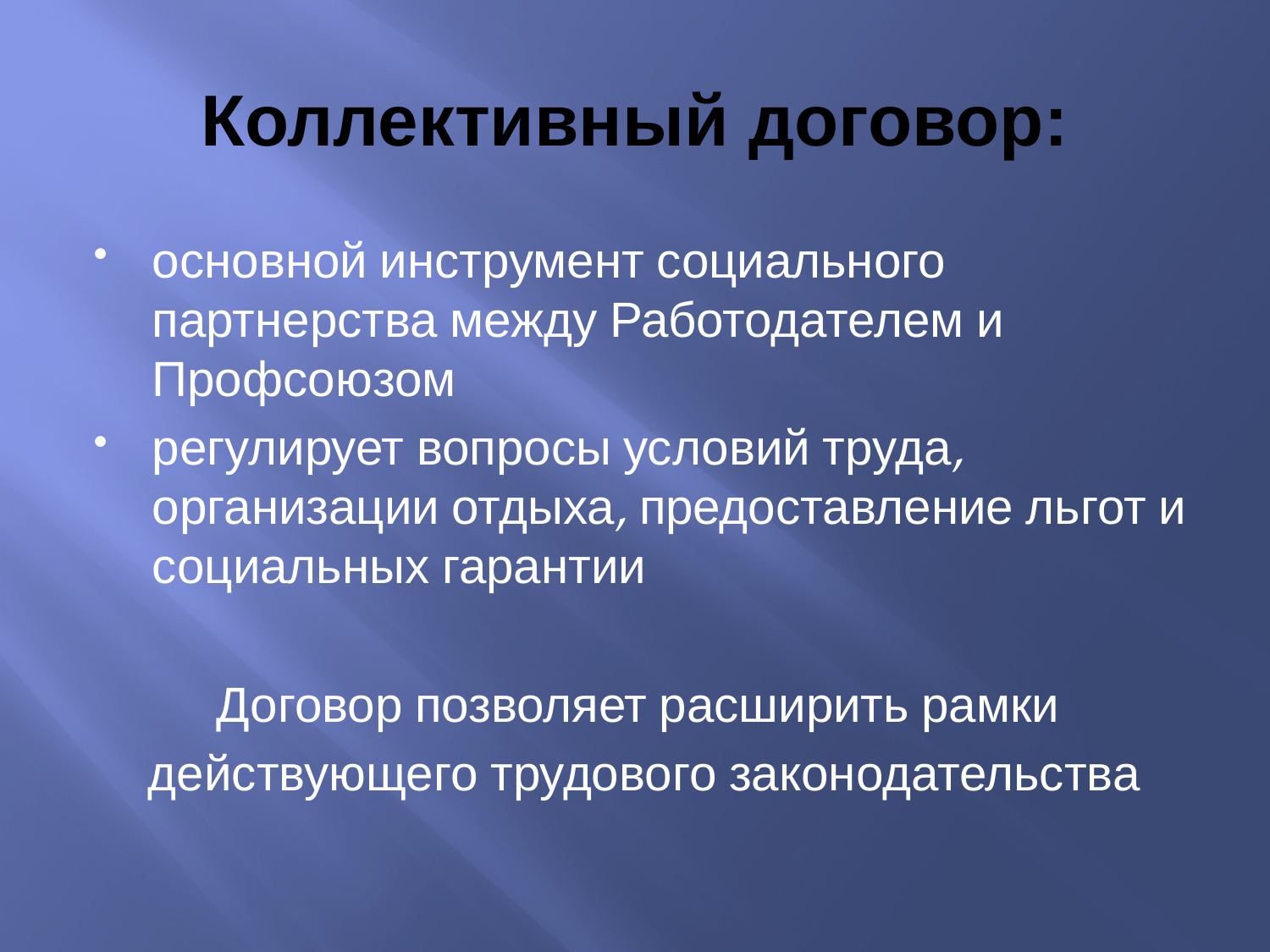

# Коллективный договор:
основной инструмент социального партнерства между Работодателем и Профсоюзом
регулирует вопросы условий труда, организации отдыха, предоставление льгот и социальных гарантии

Договор позволяет расширить рамки
действующего трудового законодательства